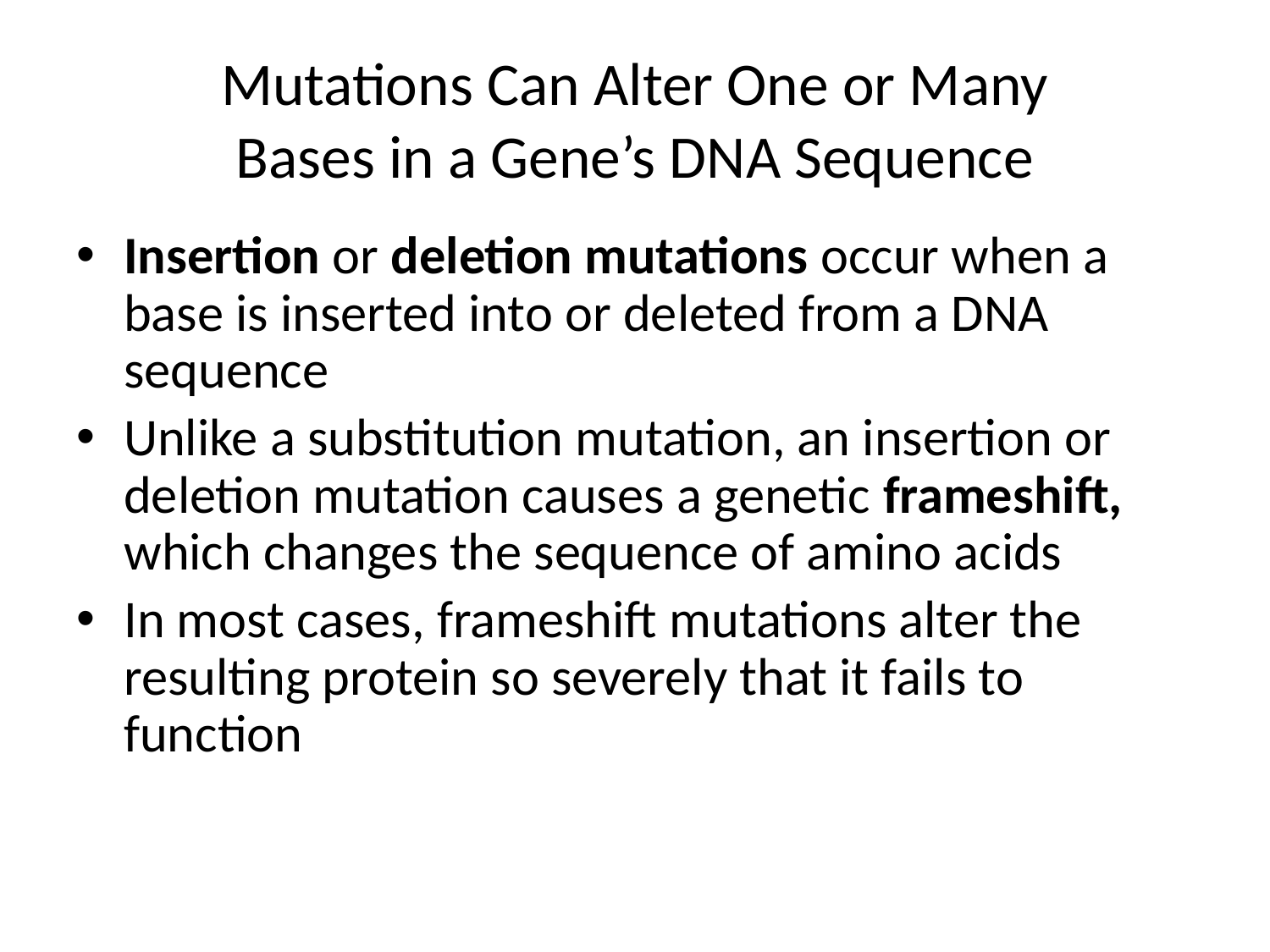

# Mutations Can Alter One or Many Bases in a Gene’s DNA Sequence
Insertion or deletion mutations occur when a base is inserted into or deleted from a DNA sequence
Unlike a substitution mutation, an insertion or deletion mutation causes a genetic frameshift, which changes the sequence of amino acids
In most cases, frameshift mutations alter the resulting protein so severely that it fails to function